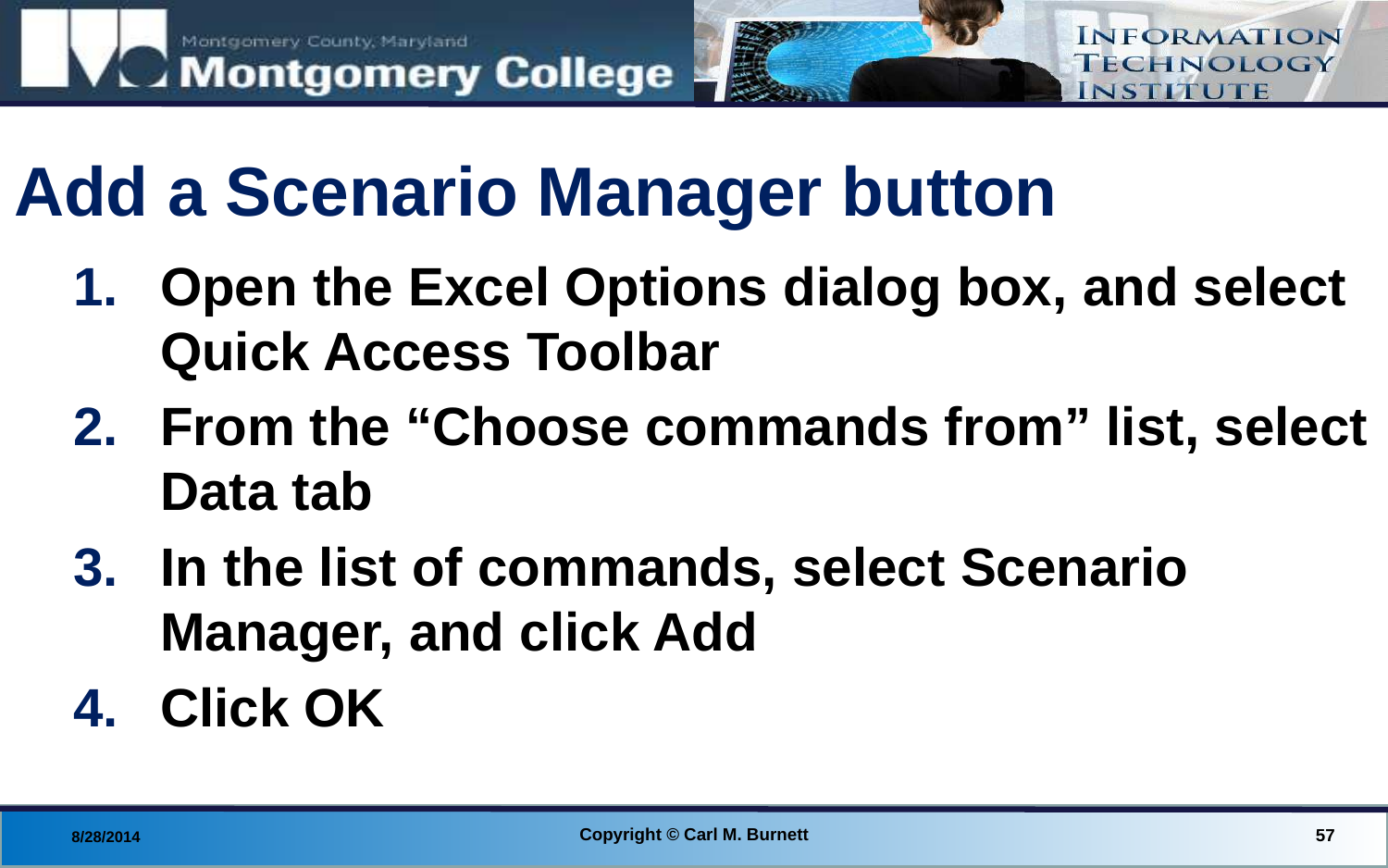

# Add a Scenario Manager button
Open the Excel Options dialog box, and select Quick Access Toolbar
From the “Choose commands from” list, select Data tab
In the list of commands, select Scenario Manager, and click Add
Click OK
Copyright © Carl M. Burnett
57
8/28/2014